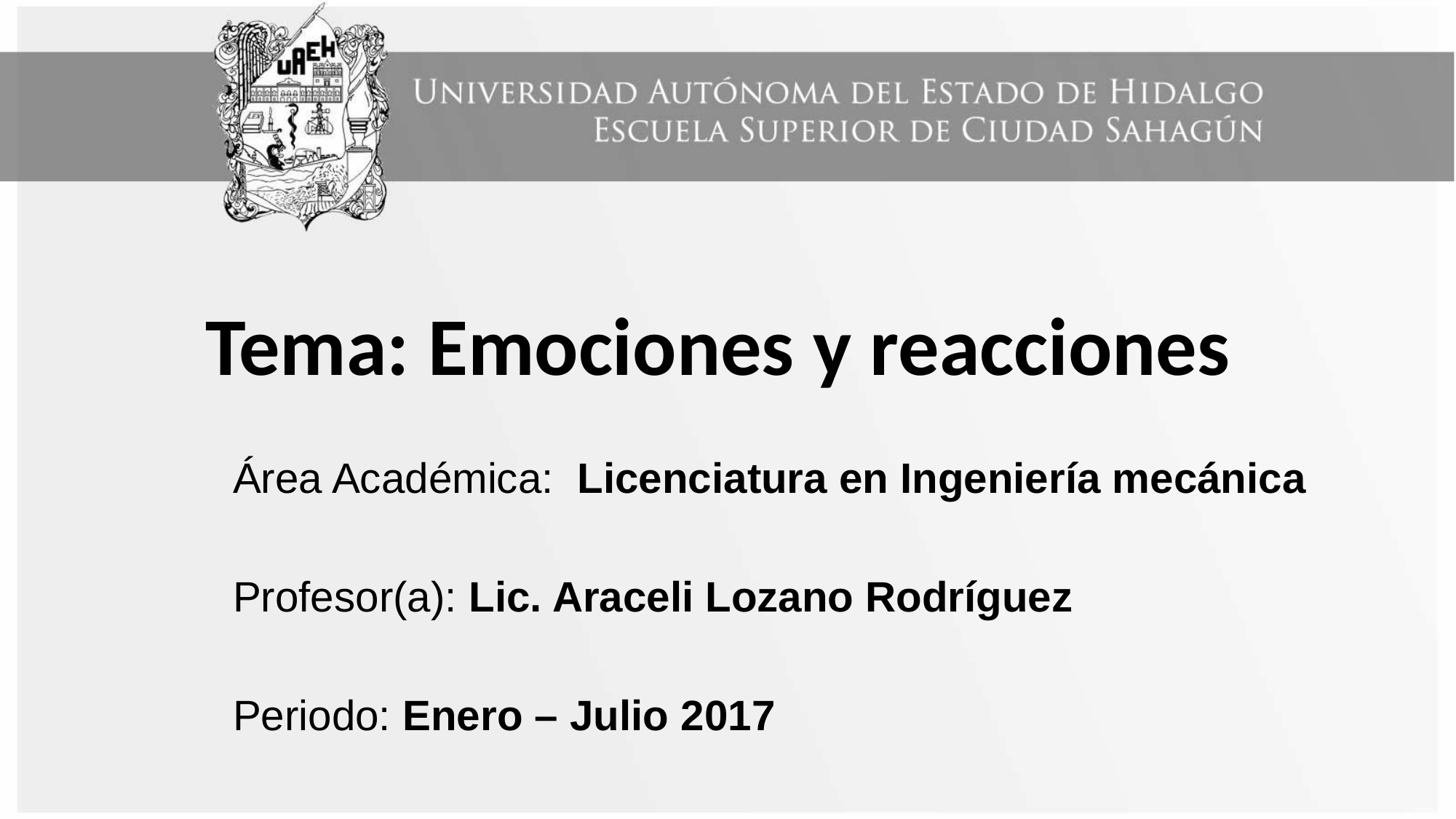

# Tema: Emociones y reacciones
Área Académica:  Licenciatura en Ingeniería mecánica

Profesor(a): Lic. Araceli Lozano Rodríguez

Periodo: Enero – Julio 2017